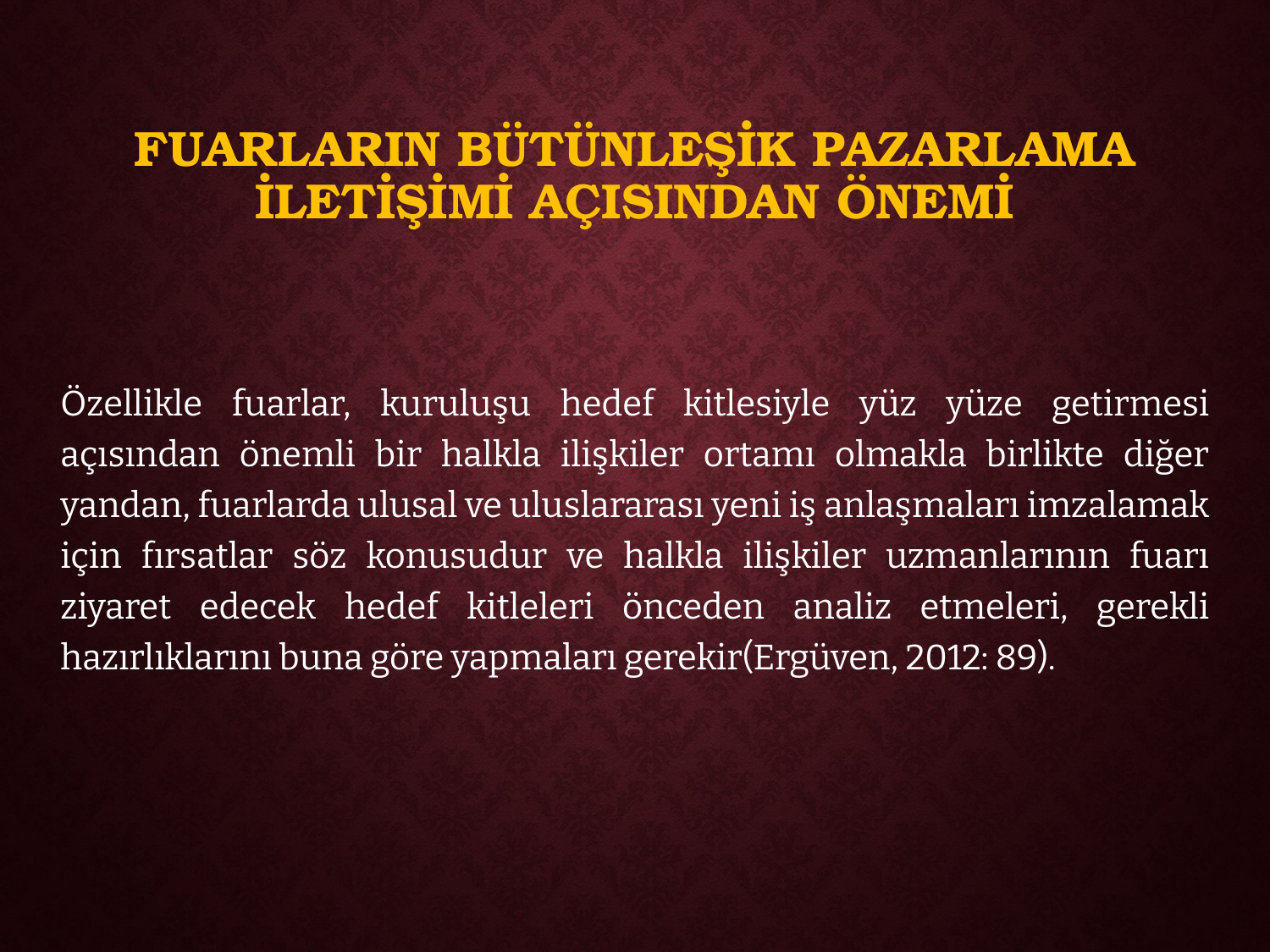

# Fuarların Bütünleşik Pazarlama İletişimi Açısından Önemi
Özellikle fuarlar, kuruluşu hedef kitlesiyle yüz yüze getirmesi açısından önemli bir halkla ilişkiler ortamı olmakla birlikte diğer yandan, fuarlarda ulusal ve uluslararası yeni iş anlaşmaları imzalamak için fırsatlar söz konusudur ve halkla ilişkiler uzmanlarının fuarı ziyaret edecek hedef kitleleri önceden analiz etmeleri, gerekli hazırlıklarını buna göre yapmaları gerekir(Ergüven, 2012: 89).